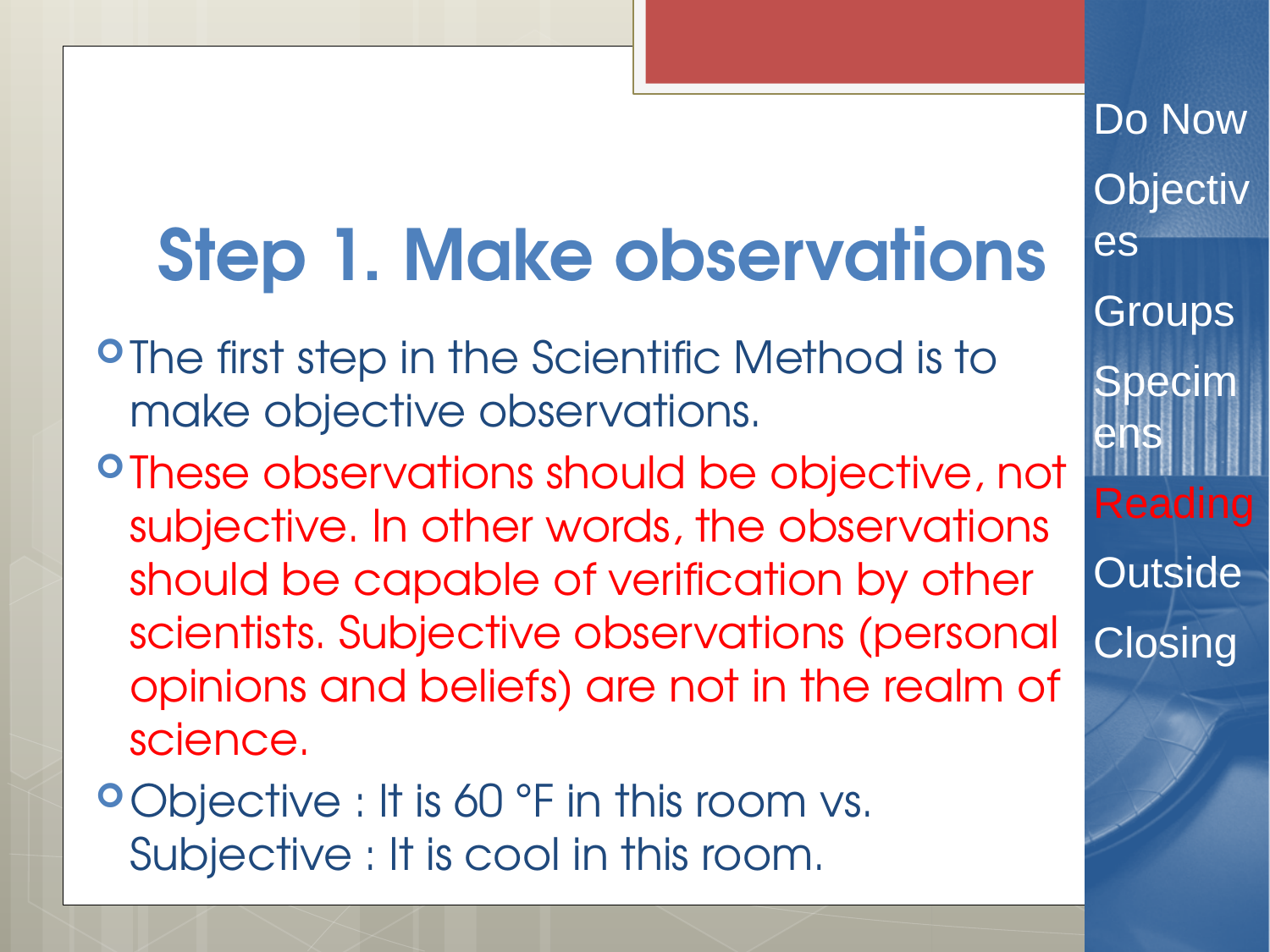

Do Now
Objectives
Groups
Specimens
Reading
Outside
Closing
# Step 1. Make observations
The first step in the Scientific Method is to make objective observations.
These observations should be objective, not subjective. In other words, the observations should be capable of verification by other scientists. Subjective observations (personal opinions and beliefs) are not in the realm of science.
Objective : It is 60 °F in this room vs. Subjective : It is cool in this room.